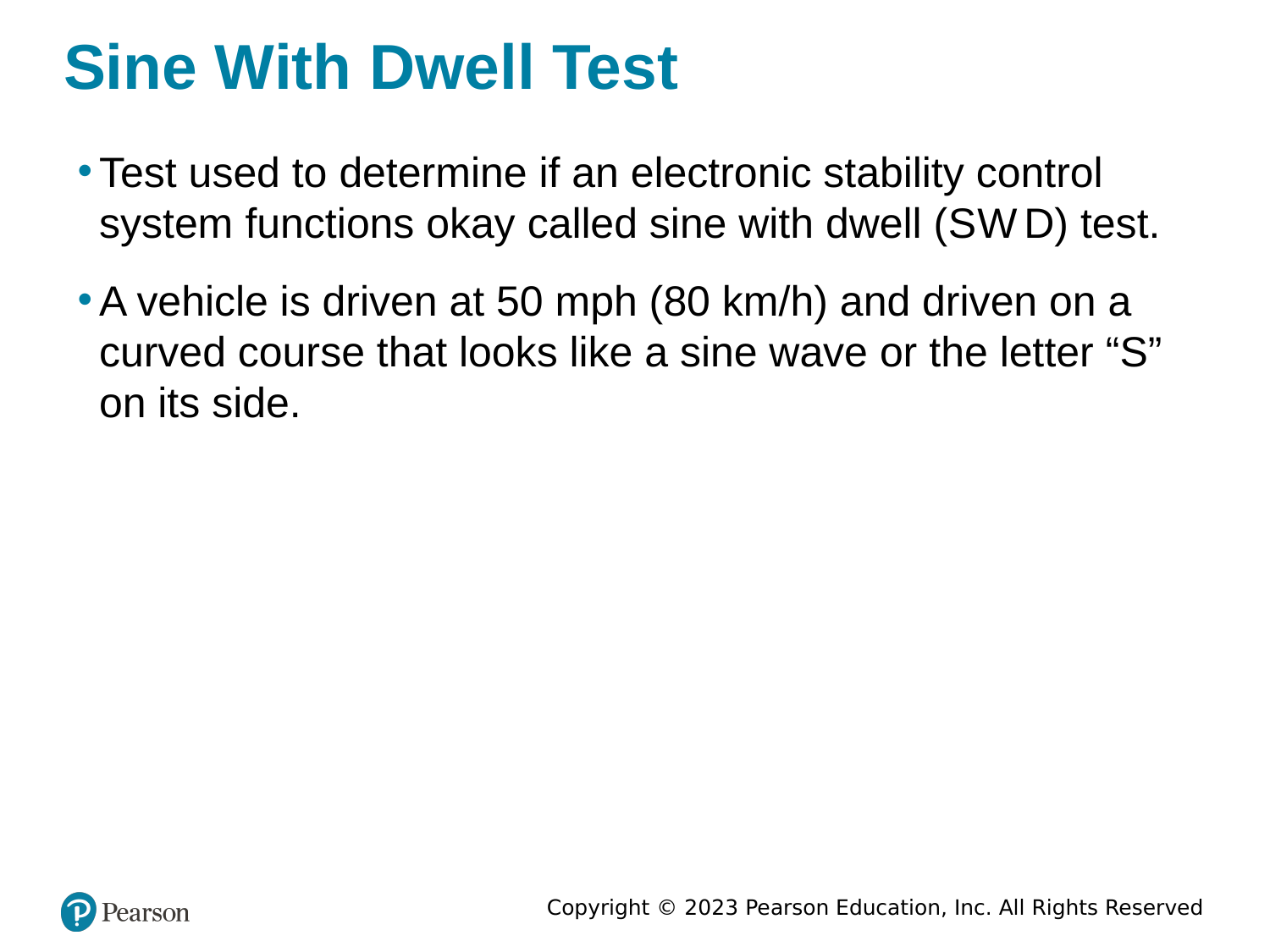

# Sine With Dwell Test
Test used to determine if an electronic stability control system functions okay called sine with dwell (S W D) test.
A vehicle is driven at 50 mph (80 km/h) and driven on a curved course that looks like a sine wave or the letter “S” on its side.